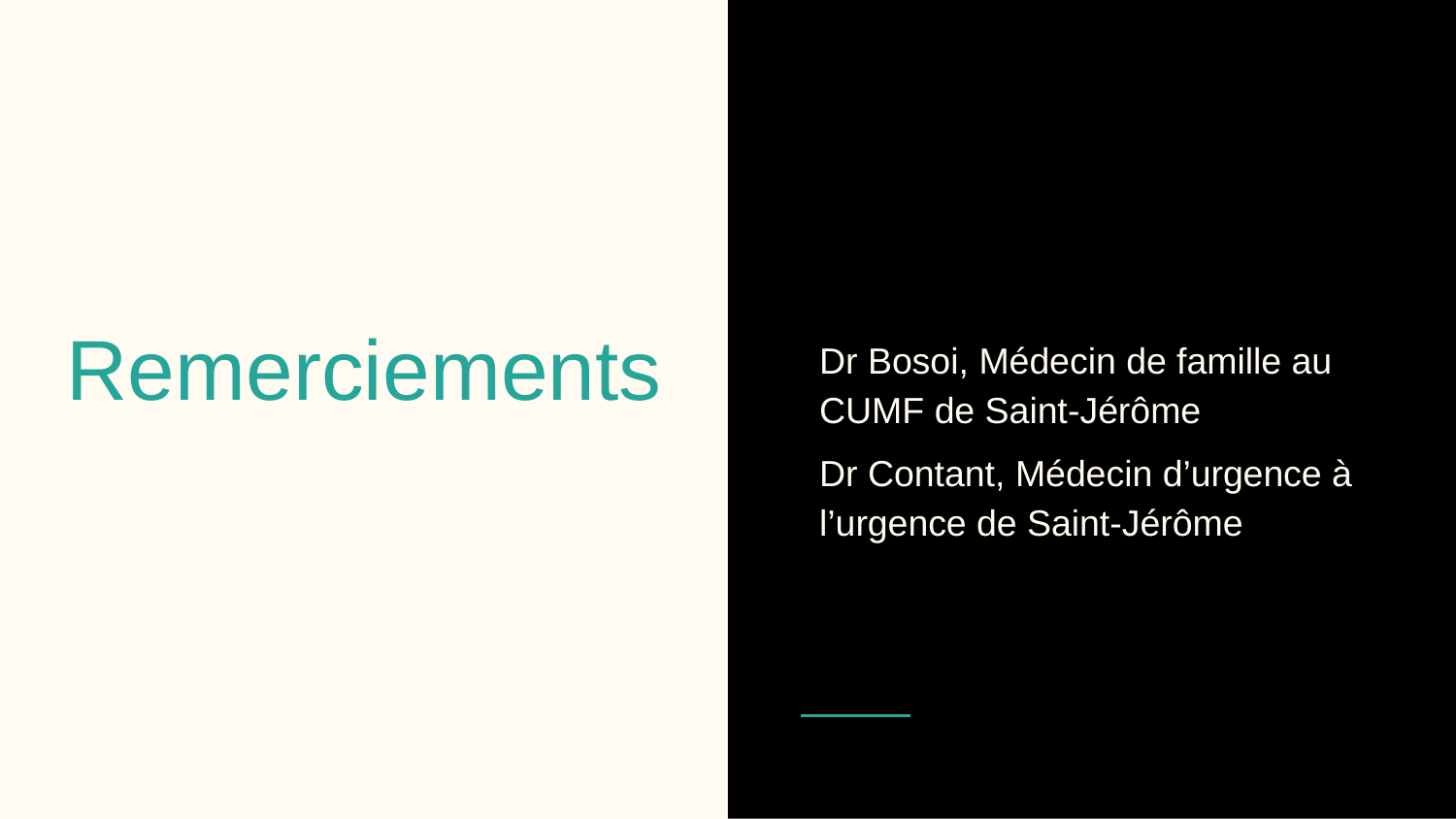

Dr Bosoi, Médecin de famille au CUMF de Saint-Jérôme
Dr Contant, Médecin d’urgence à l’urgence de Saint-Jérôme
# Remerciements